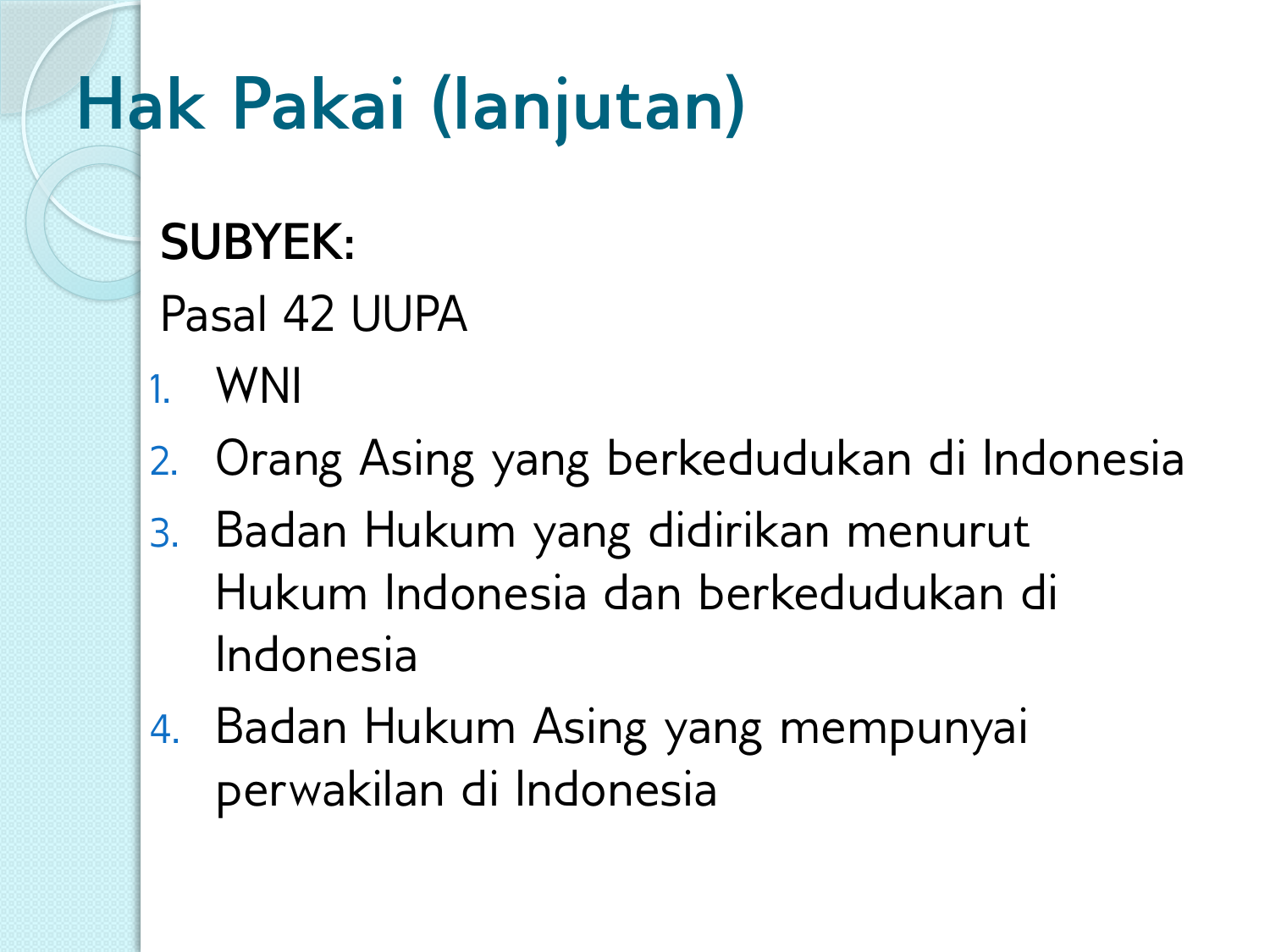

# Hak Pakai (lanjutan)
SUBYEK:
Pasal 42 UUPA
WNI
Orang Asing yang berkedudukan di Indonesia
Badan Hukum yang didirikan menurut Hukum Indonesia dan berkedudukan di Indonesia
Badan Hukum Asing yang mempunyai perwakilan di Indonesia